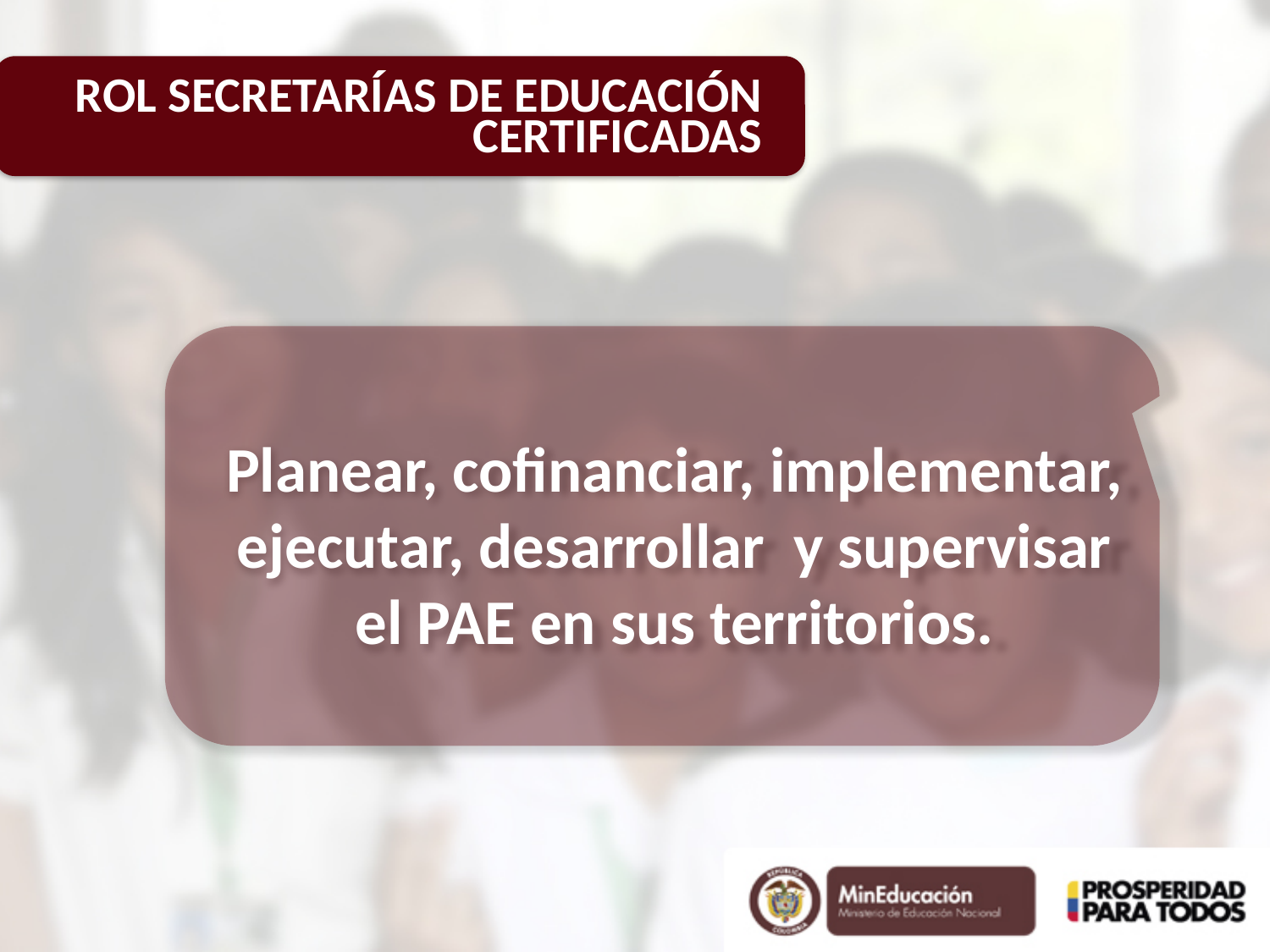

ROL SECRETARÍAS DE EDUCACIÓN CERTIFICADAS

Planear, cofinanciar, implementar, ejecutar, desarrollar  y supervisar el PAE en sus territorios.